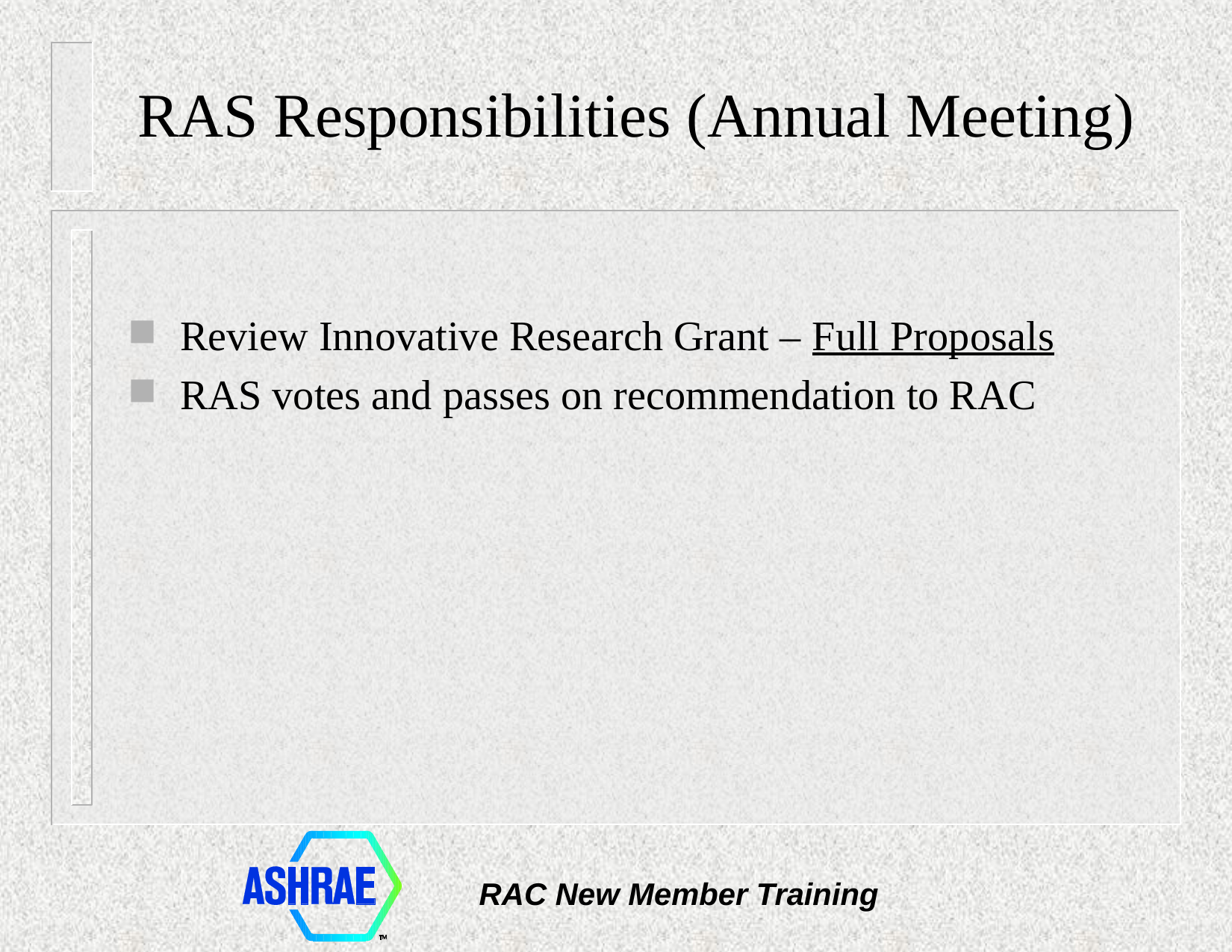

# RAS Responsibilities (Annual Meeting)

Review Innovative Research Grant – Full Proposals
RAS votes and passes on recommendation to RAC